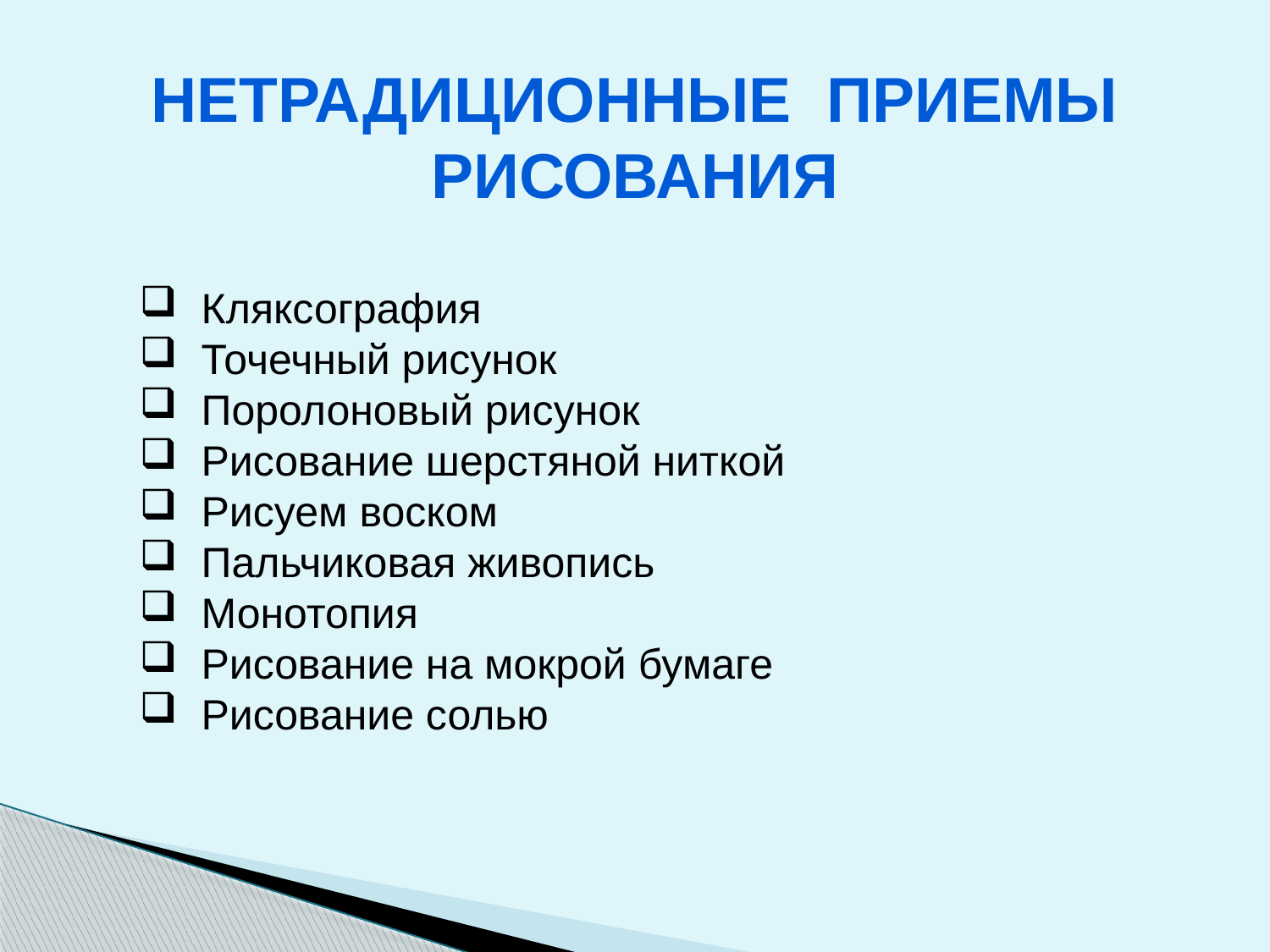

Нетрадиционные  приемы рисования
  Кляксография
  Точечный рисунок
  Поролоновый рисунок
  Рисование шерстяной ниткой
  Рисуем воском
  Пальчиковая живопись
  Монотопия
  Рисование на мокрой бумаге
  Рисование солью